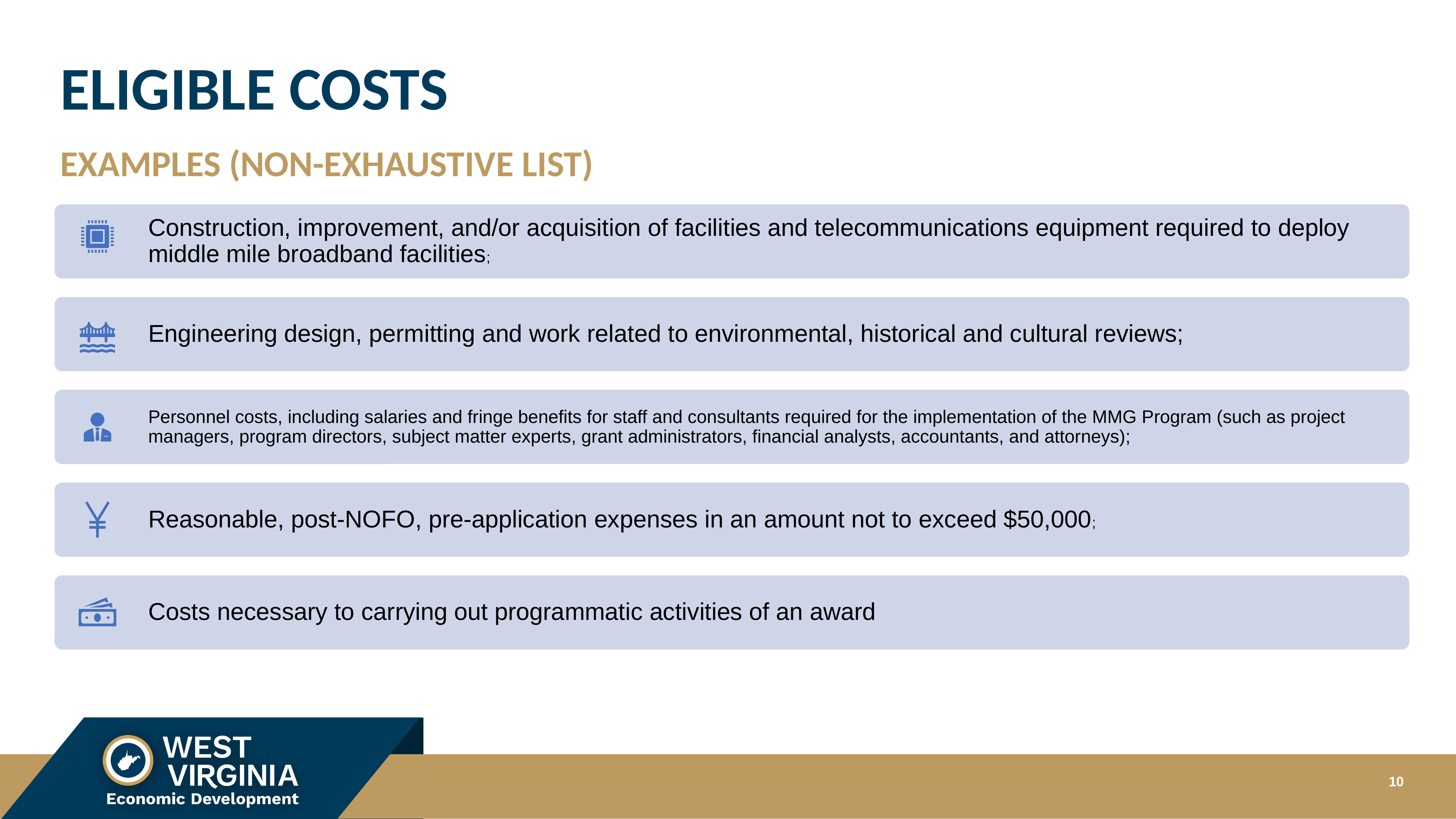

# ELIGIBLE COSTS
EXAMPLES (NON-EXHAUSTIVE LIST)
Construction, improvement, and/or acquisition of facilities and telecommunications equipment required to deploy middle mile broadband facilities;
Engineering design, permitting and work related to environmental, historical and cultural reviews;
Personnel costs, including salaries and fringe benefits for staff and consultants required for the implementation of the MMG Program (such as project managers, program directors, subject matter experts, grant administrators, financial analysts, accountants, and attorneys);
Reasonable, post-NOFO, pre-application expenses in an amount not to exceed $50,000;
Costs necessary to carrying out programmatic activities of an award
10